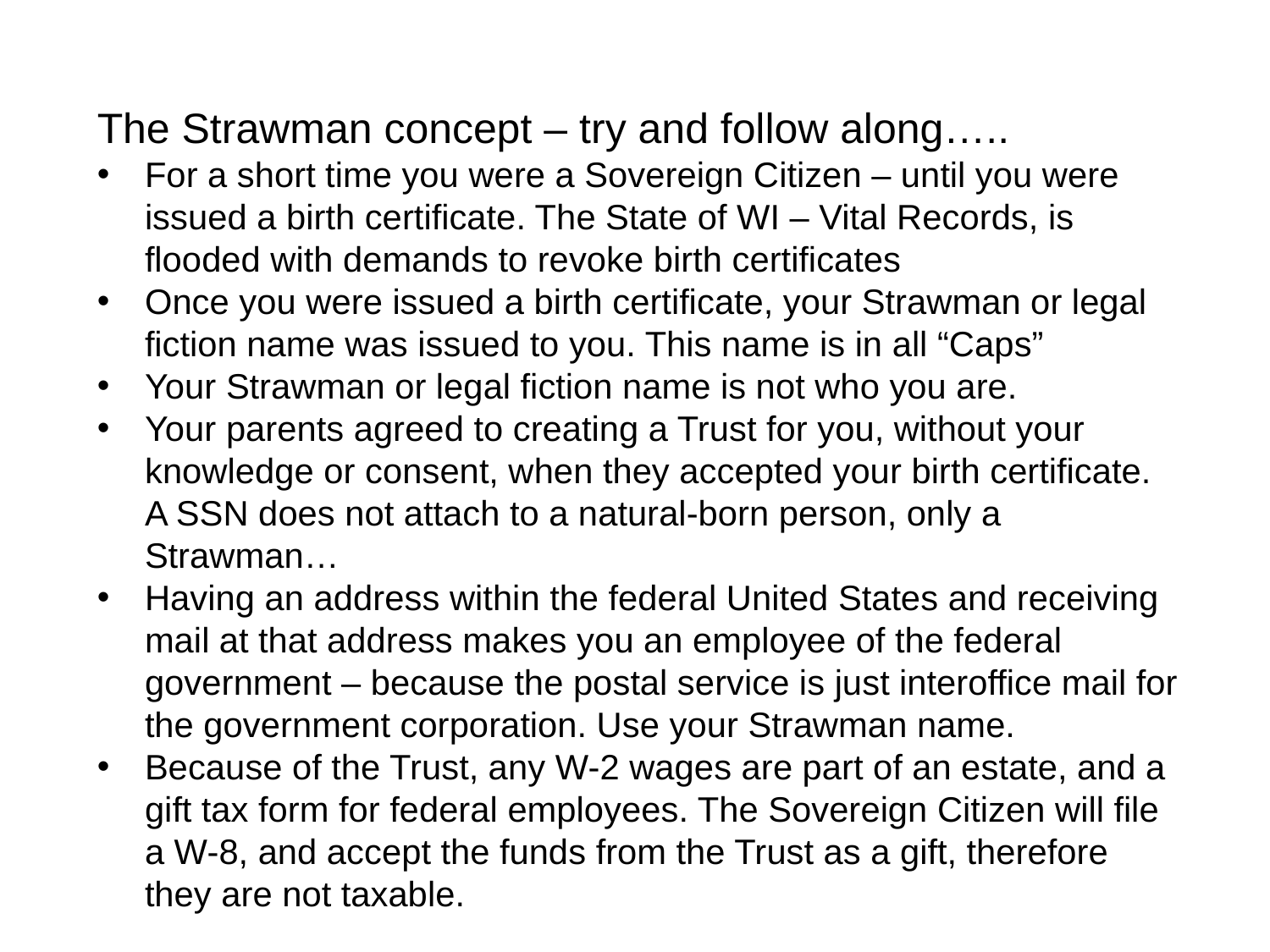

The Strawman concept – try and follow along…..
For a short time you were a Sovereign Citizen – until you were issued a birth certificate. The State of WI – Vital Records, is flooded with demands to revoke birth certificates
Once you were issued a birth certificate, your Strawman or legal fiction name was issued to you. This name is in all “Caps”
Your Strawman or legal fiction name is not who you are.
Your parents agreed to creating a Trust for you, without your knowledge or consent, when they accepted your birth certificate.  A SSN does not attach to a natural-born person, only a Strawman…
Having an address within the federal United States and receiving mail at that address makes you an employee of the federal government – because the postal service is just interoffice mail for the government corporation. Use your Strawman name.
Because of the Trust, any W-2 wages are part of an estate, and a gift tax form for federal employees. The Sovereign Citizen will file a W-8, and accept the funds from the Trust as a gift, therefore they are not taxable.